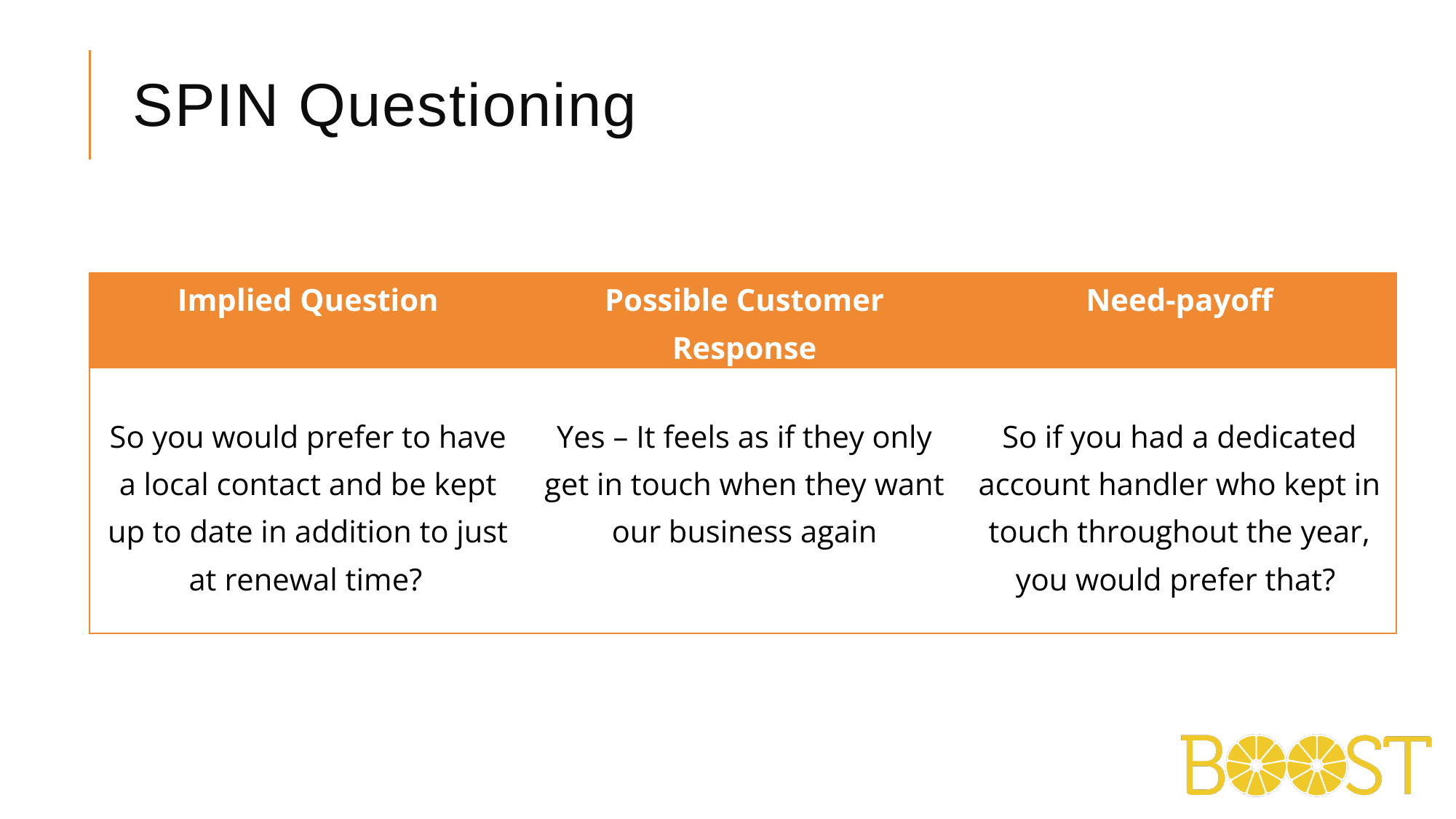

# SPIN Questioning
| Implied Question | Possible Customer Response | Need-payoff |
| --- | --- | --- |
| So you would prefer to have a local contact and be kept up to date in addition to just at renewal time? | Yes – It feels as if they only get in touch when they want our business again | So if you had a dedicated account handler who kept in touch throughout the year, you would prefer that? |